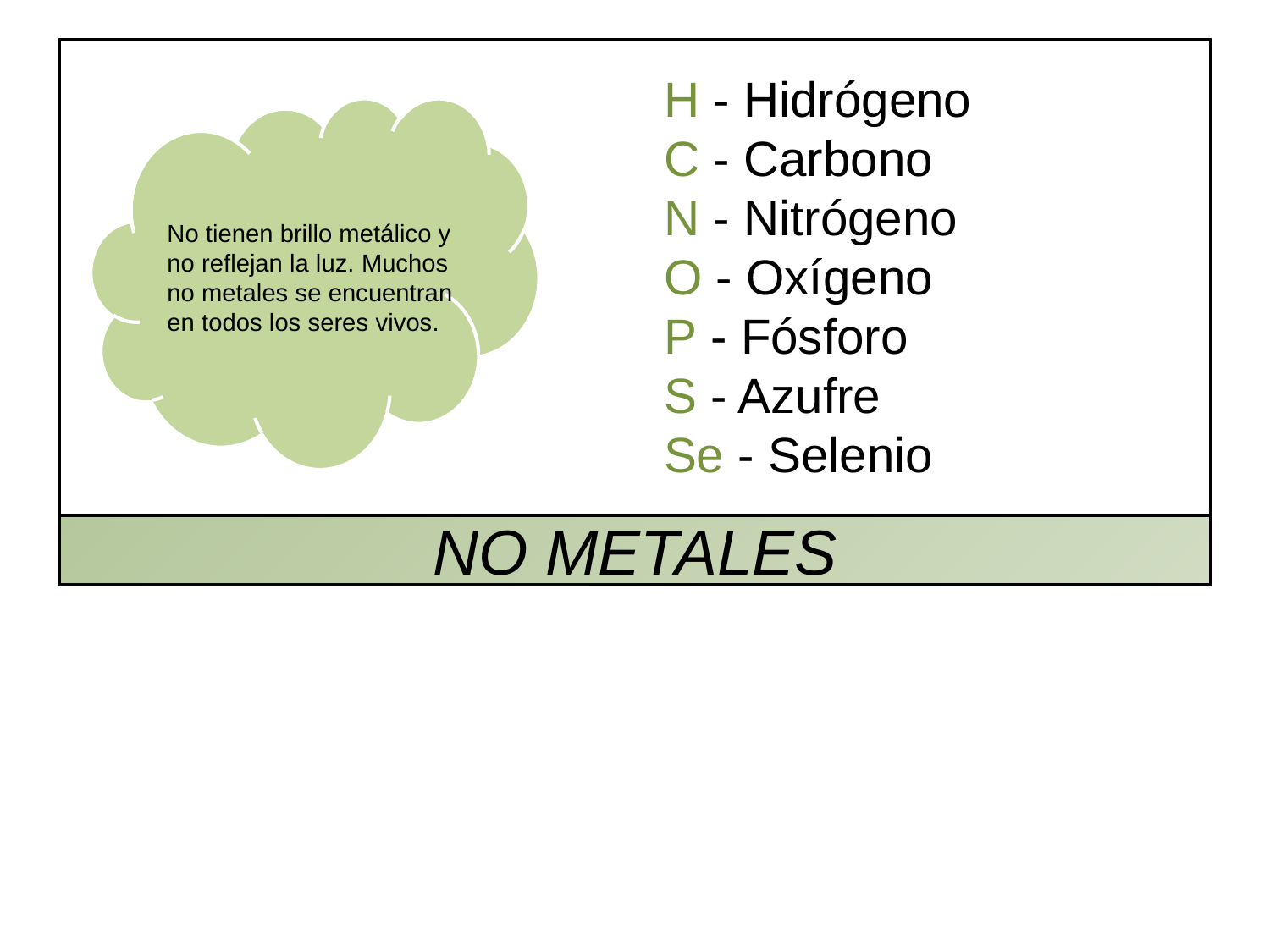

H - Hidrógeno
C - Carbono
N - Nitrógeno
O - Oxígeno
P - Fósforo
S - Azufre
Se - Selenio

No tienen brillo metálico y no reflejan la luz. Muchos no metales se encuentran en todos los seres vivos.
NO METALES